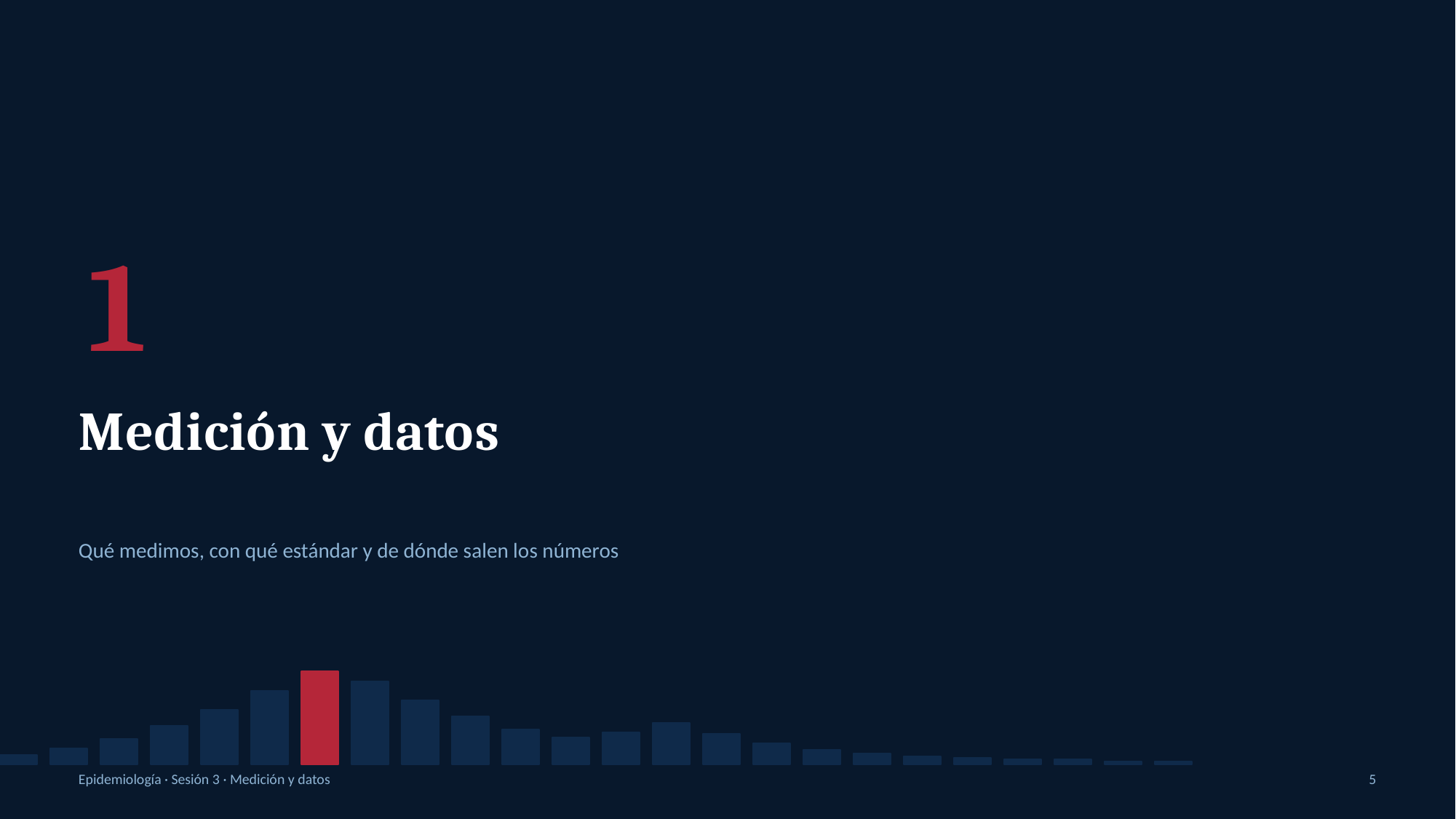

1
Medición y datos
Qué medimos, con qué estándar y de dónde salen los números

Epidemiología · Sesión 3 · Medición y datos
5